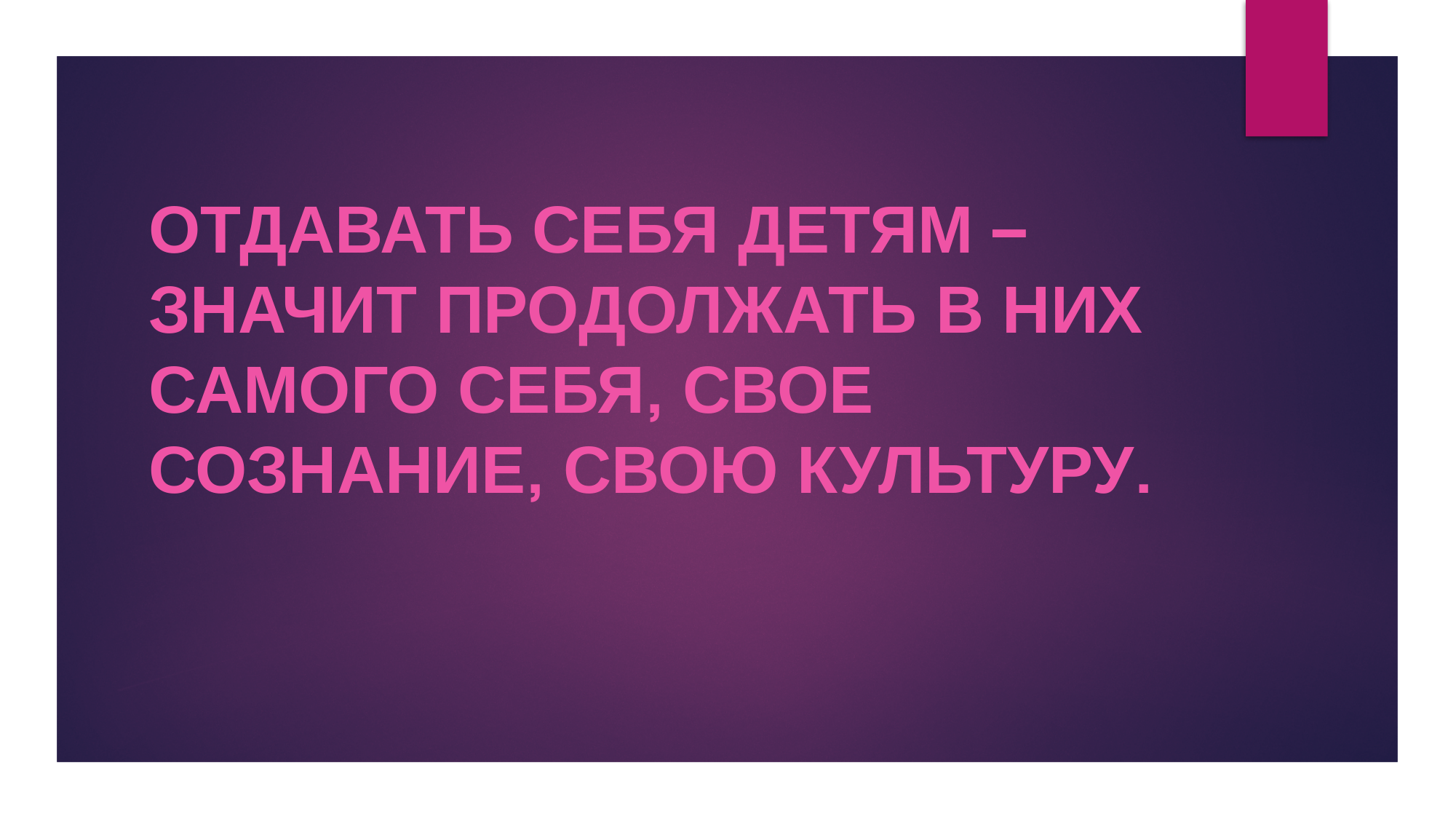

Отдавать себя детям – значит продолжать в них самого себя, свое сознание, свою культуру.
#